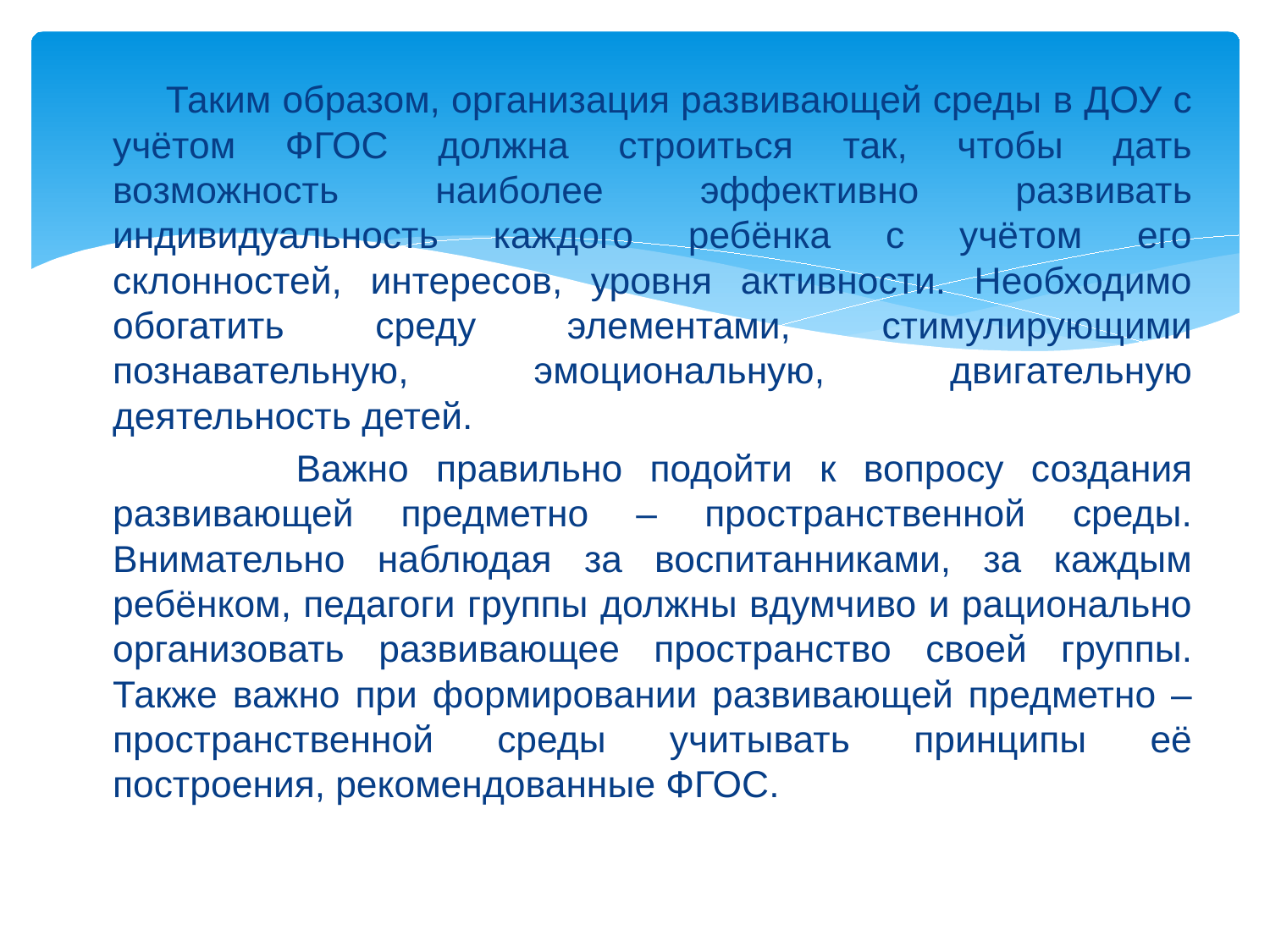

#
        Таким образом, организация развивающей среды в ДОУ с учётом ФГОС должна строиться так, чтобы дать возможность наиболее эффективно развивать индивидуальность каждого ребёнка с учётом его склонностей, интересов, уровня активности. Необходимо обогатить среду элементами, стимулирующими познавательную, эмоциональную, двигательную деятельность детей.
        Важно правильно подойти к вопросу создания развивающей предметно – пространственной среды. Внимательно наблюдая за воспитанниками, за каждым ребёнком, педагоги группы должны вдумчиво и рационально организовать развивающее пространство своей группы. Также важно при формировании развивающей предметно – пространственной среды учитывать принципы её построения, рекомендованные ФГОС.